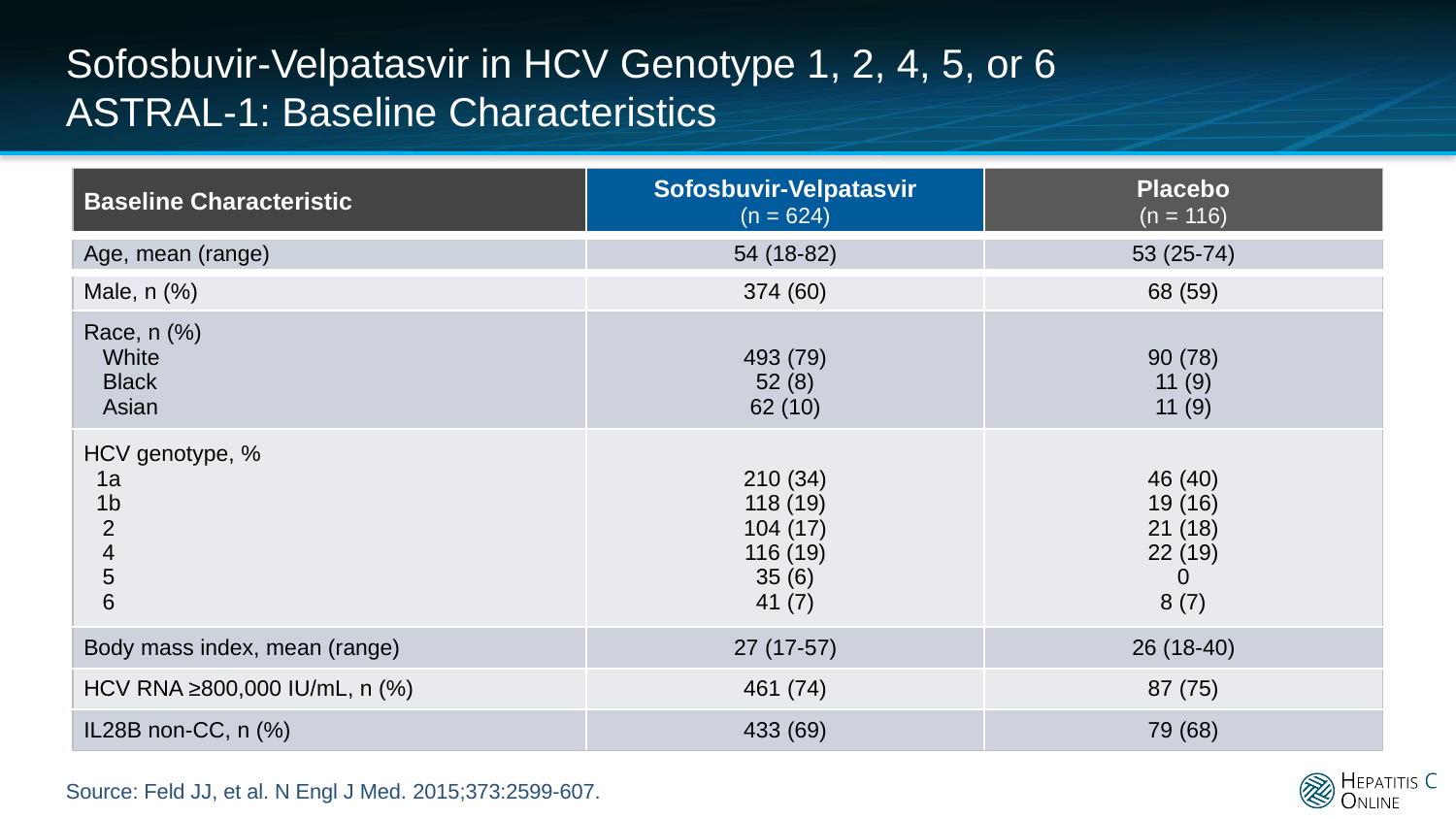

# Sofosbuvir-Velpatasvir in HCV Genotype 1, 2, 4, 5, or 6 ASTRAL-1: Baseline Characteristics
| Baseline Characteristic | Sofosbuvir-Velpatasvir (n = 624) | Placebo (n = 116) |
| --- | --- | --- |
| Age, mean (range) | 54 (18-82) | 53 (25-74) |
| Male, n (%) | 374 (60) | 68 (59) |
| Race, n (%) White Black Asian | 493 (79) 52 (8) 62 (10) | 90 (78) 11 (9) 11 (9) |
| HCV genotype, % 1a 1b 2 4 5 6 | 210 (34) 118 (19) 104 (17) 116 (19) 35 (6) 41 (7) | 46 (40) 19 (16) 21 (18) 22 (19) 0 8 (7) |
| Body mass index, mean (range) | 27 (17-57) | 26 (18-40) |
| HCV RNA ≥800,000 IU/mL, n (%) | 461 (74) | 87 (75) |
| IL28B non-CC, n (%) | 433 (69) | 79 (68) |
Source: Feld JJ, et al. N Engl J Med. 2015;373:2599-607.